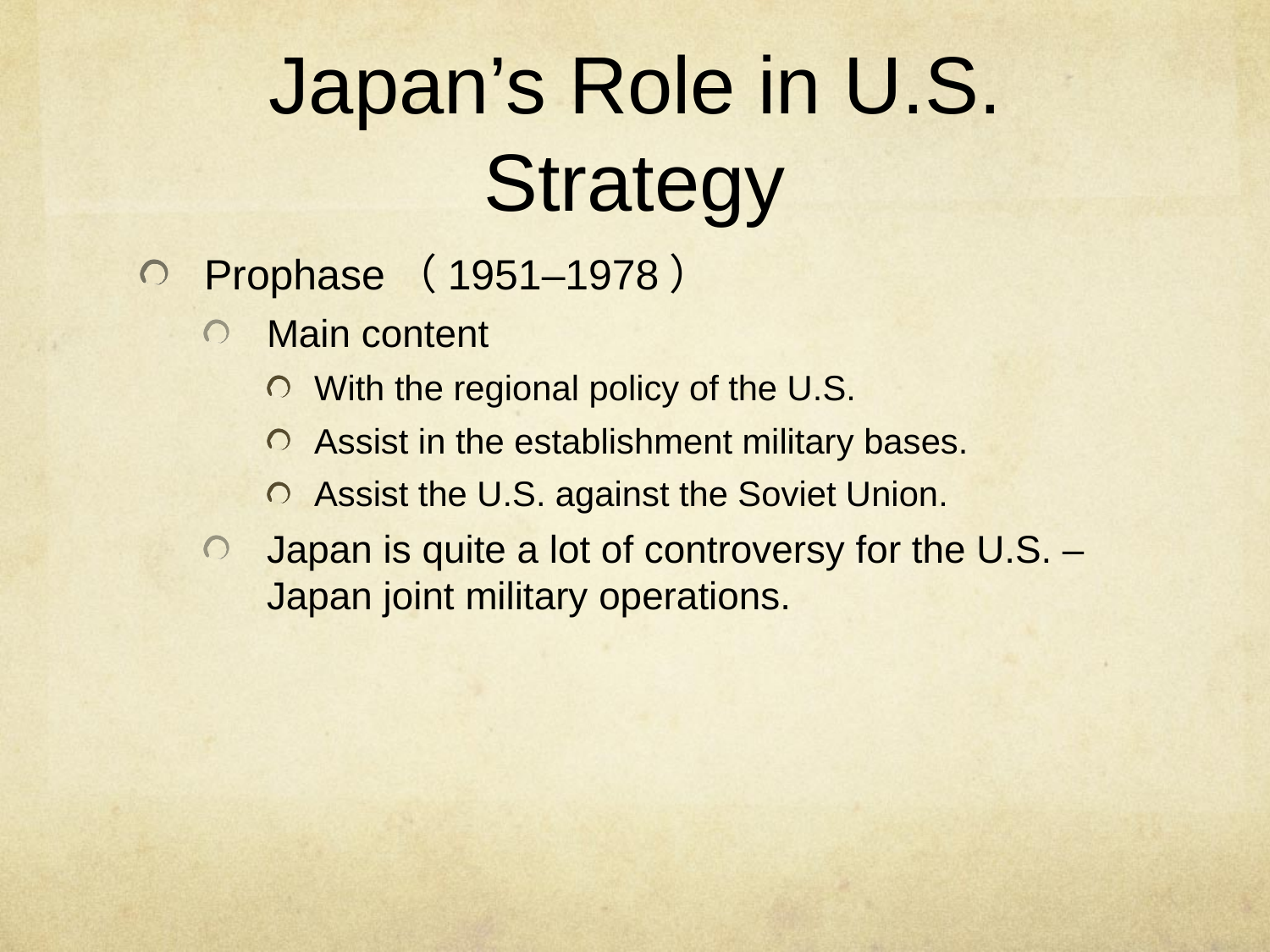

# Japan’s Role in U.S. Strategy
Prophase（1951–1978）
Main content
With the regional policy of the U.S.
Assist in the establishment military bases.
Assist the U.S. against the Soviet Union.
Japan is quite a lot of controversy for the U.S. – Japan joint military operations.